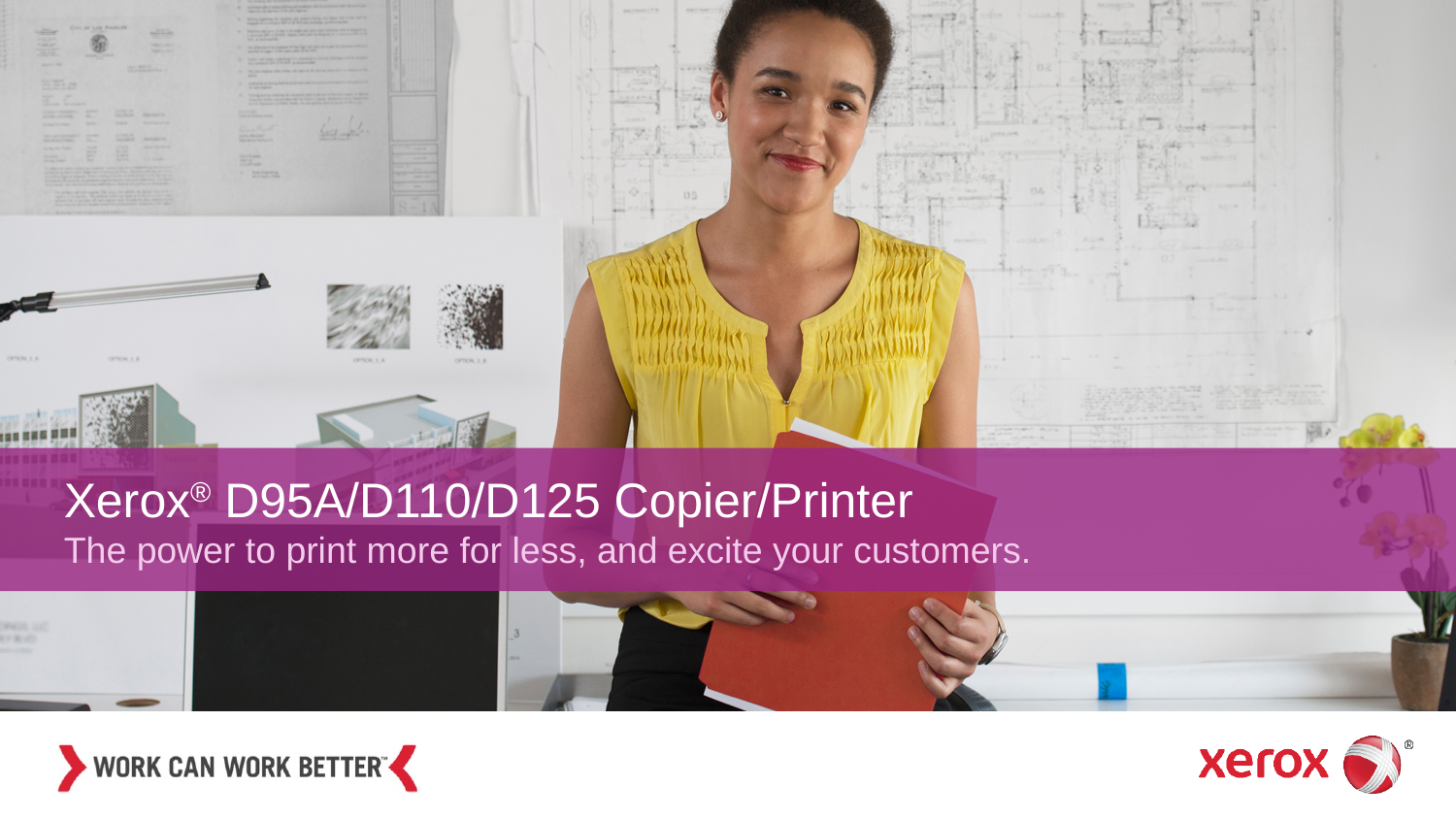

# Xerox® D95A/D110/D125 Copier/Printer The power to print more for less, and excite your customers.